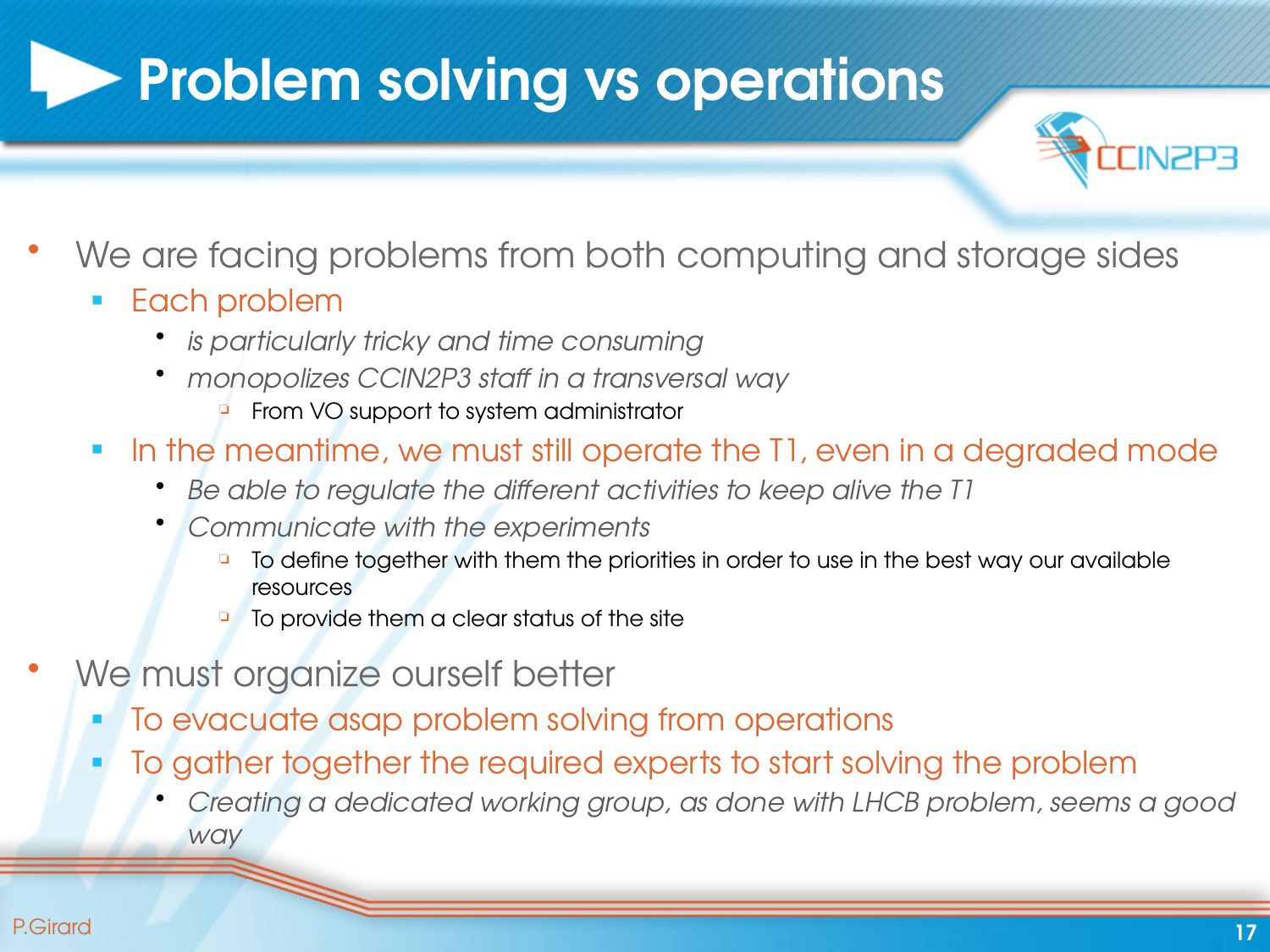

# Problem solving vs operations
We are facing problems from both computing and storage sides
Each problem
is particularly tricky and time consuming
monopolizes CCIN2P3 staff in a transversal way
From VO support to system administrator
In the meantime, we must still operate the T1, even in a degraded mode
Be able to regulate the different activities to keep alive the T1
Communicate with the experiments
To define together with them the priorities in order to use in the best way our available resources
To provide them a clear status of the site
We must organize ourself better
To evacuate asap problem solving from operations
To gather together the required experts to start solving the problem
Creating a dedicated working group, as done with LHCB problem, seems a good way
17